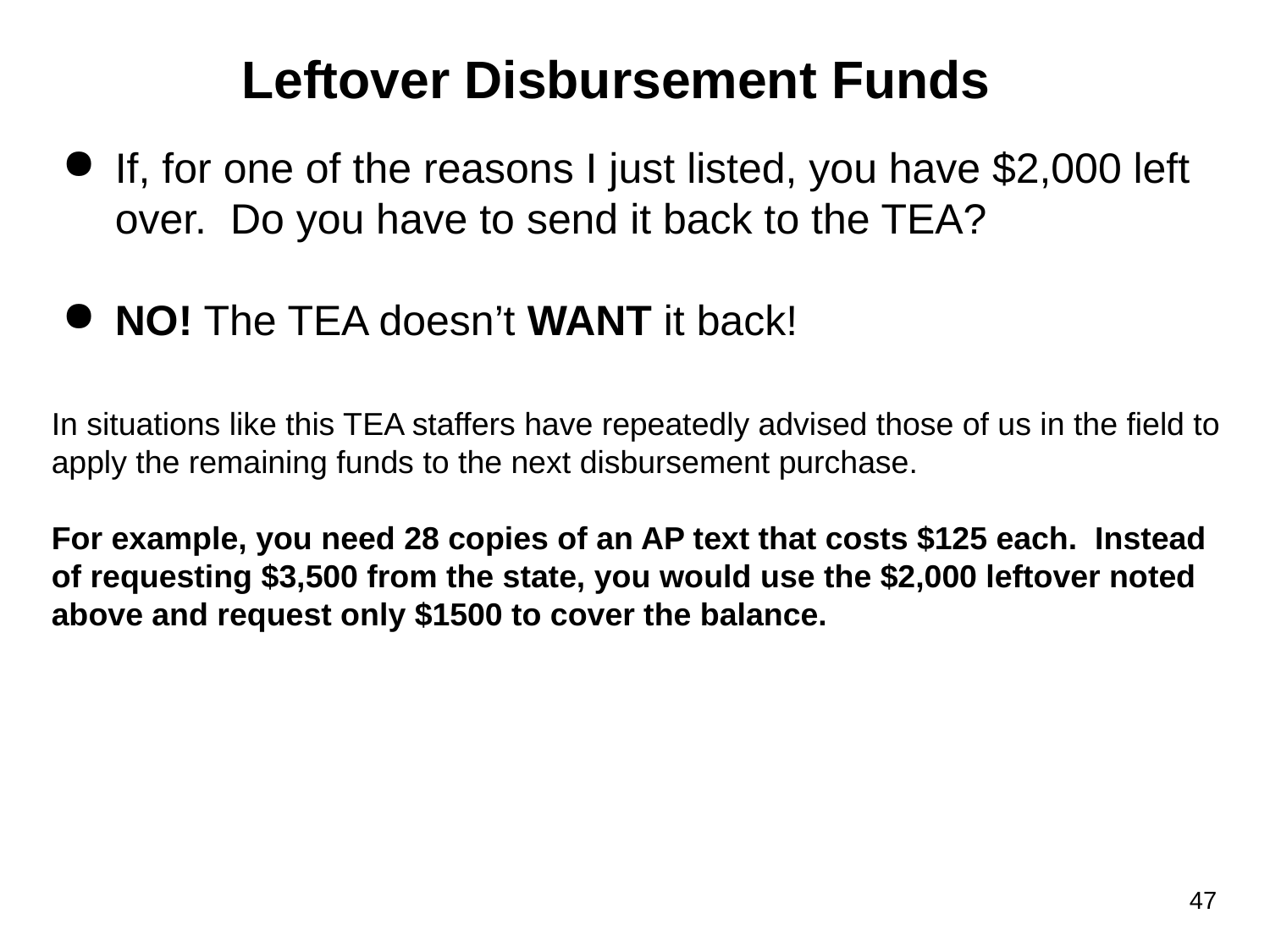

Leftover Disbursement Funds
# If, for one of the reasons I just listed, you have $2,000 left over.  Do you have to send it back to the TEA?

NO! The TEA doesn’t WANT it back!

In situations like this TEA staffers have repeatedly advised those of us in the field to apply the remaining funds to the next disbursement purchase.

For example, you need 28 copies of an AP text that costs $125 each.  Instead of requesting $3,500 from the state, you would use the $2,000 leftover noted above and request only $1500 to cover the balance.
47